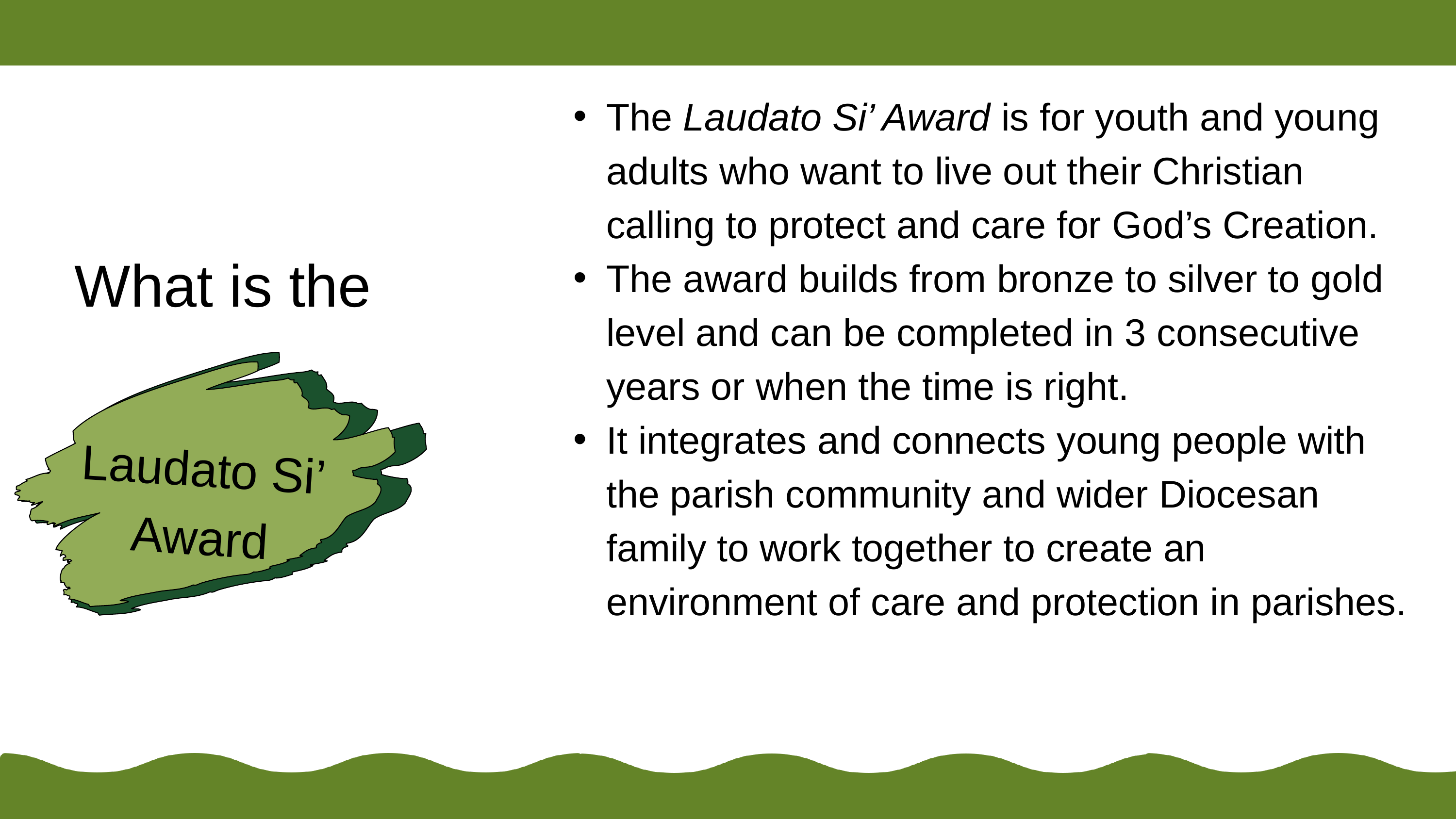

The Laudato Si’ Award is for youth and young adults who want to live out their Christian calling to protect and care for God’s Creation.
The award builds from bronze to silver to gold level and can be completed in 3 consecutive years or when the time is right.
It integrates and connects young people with the parish community and wider Diocesan family to work together to create an environment of care and protection in parishes.
What is the

Laudato Si’
Award